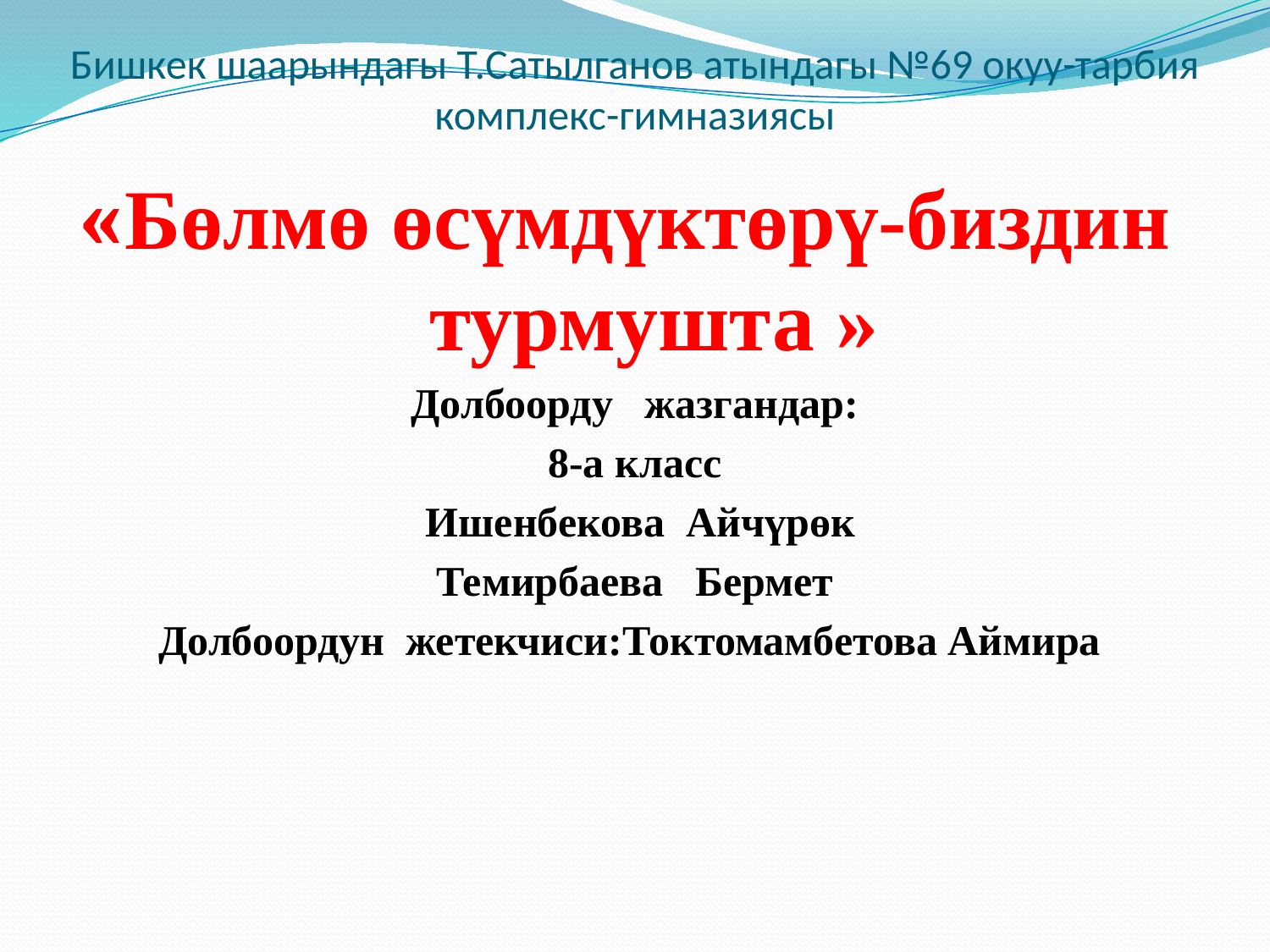

# Бишкек шаарындагы Т.Сатылганов атындагы №69 окуу-тарбия комплекс-гимназиясы
«Бөлмө өсүмдүктөрү-биздин  турмушта »
Долбоорду   жазгандар:
8-а класс
 Ишенбекова  Айчүрөк
Темирбаева   Бермет
Долбоордун  жетекчиси:Токтомамбетова Аймира